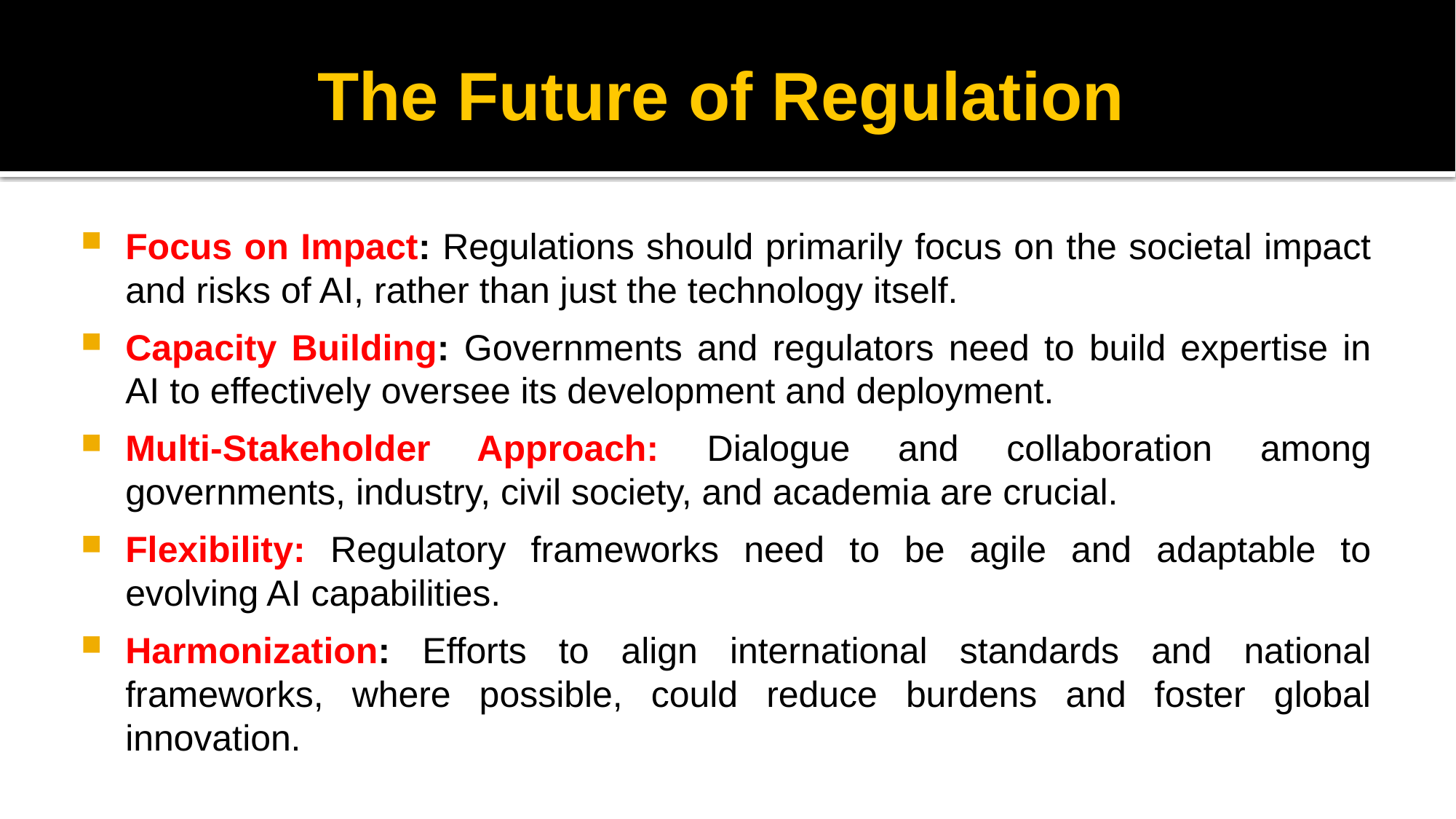

# The Future of Regulation
Focus on Impact: Regulations should primarily focus on the societal impact and risks of AI, rather than just the technology itself.
Capacity Building: Governments and regulators need to build expertise in AI to effectively oversee its development and deployment.
Multi-Stakeholder Approach: Dialogue and collaboration among governments, industry, civil society, and academia are crucial.
Flexibility: Regulatory frameworks need to be agile and adaptable to evolving AI capabilities.
Harmonization: Efforts to align international standards and national frameworks, where possible, could reduce burdens and foster global innovation.